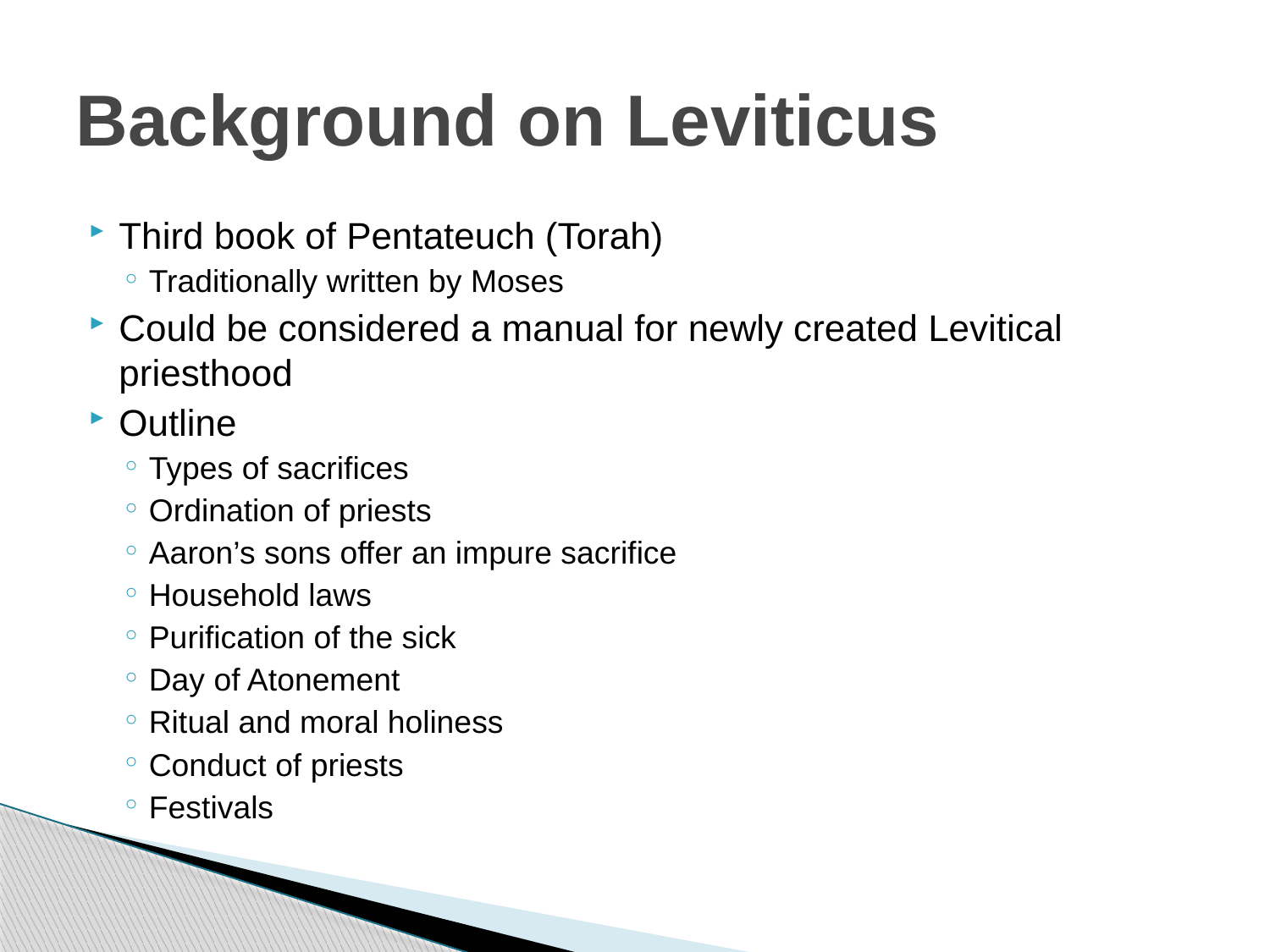

# Background on Leviticus
Third book of Pentateuch (Torah)
Traditionally written by Moses
Could be considered a manual for newly created Levitical priesthood
Outline
Types of sacrifices
Ordination of priests
Aaron’s sons offer an impure sacrifice
Household laws
Purification of the sick
Day of Atonement
Ritual and moral holiness
Conduct of priests
Festivals